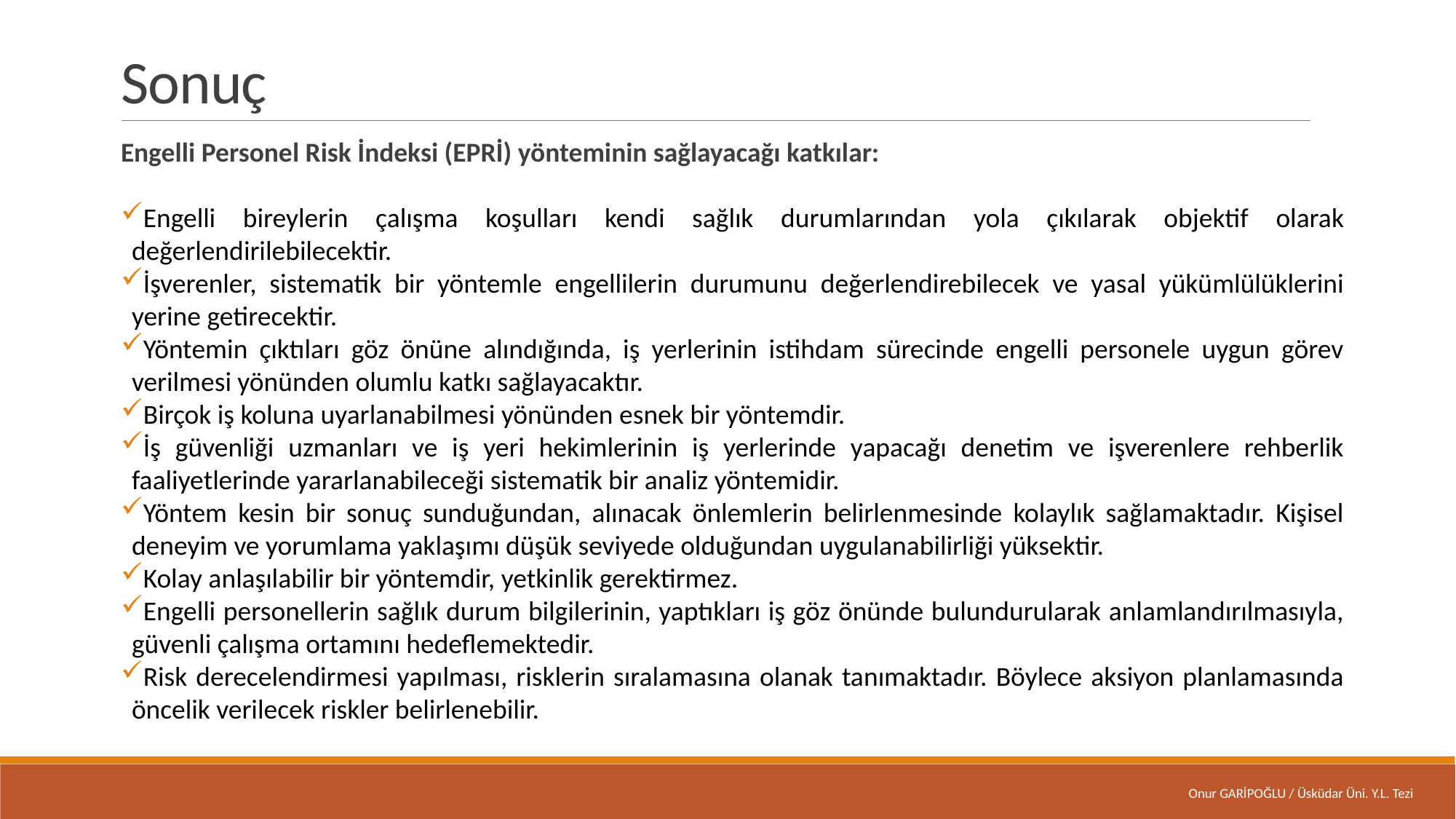

Sonuç
Engelli Personel Risk İndeksi (EPRİ) yönteminin sağlayacağı katkılar:

Engelli bireylerin çalışma koşulları kendi sağlık durumlarından yola çıkılarak objektif olarak değerlendirilebilecektir.
İşverenler, sistematik bir yöntemle engellilerin durumunu değerlendirebilecek ve yasal yükümlülüklerini yerine getirecektir.
Yöntemin çıktıları göz önüne alındığında, iş yerlerinin istihdam sürecinde engelli personele uygun görev verilmesi yönünden olumlu katkı sağlayacaktır.
Birçok iş koluna uyarlanabilmesi yönünden esnek bir yöntemdir.
İş güvenliği uzmanları ve iş yeri hekimlerinin iş yerlerinde yapacağı denetim ve işverenlere rehberlik faaliyetlerinde yararlanabileceği sistematik bir analiz yöntemidir.
Yöntem kesin bir sonuç sunduğundan, alınacak önlemlerin belirlenmesinde kolaylık sağlamaktadır. Kişisel deneyim ve yorumlama yaklaşımı düşük seviyede olduğundan uygulanabilirliği yüksektir.
Kolay anlaşılabilir bir yöntemdir, yetkinlik gerektirmez.
Engelli personellerin sağlık durum bilgilerinin, yaptıkları iş göz önünde bulundurularak anlamlandırılmasıyla, güvenli çalışma ortamını hedeflemektedir.
Risk derecelendirmesi yapılması, risklerin sıralamasına olanak tanımaktadır. Böylece aksiyon planlamasında öncelik verilecek riskler belirlenebilir.

Onur GARİPOĞLU / Üsküdar Üni. Y.L. Tezi